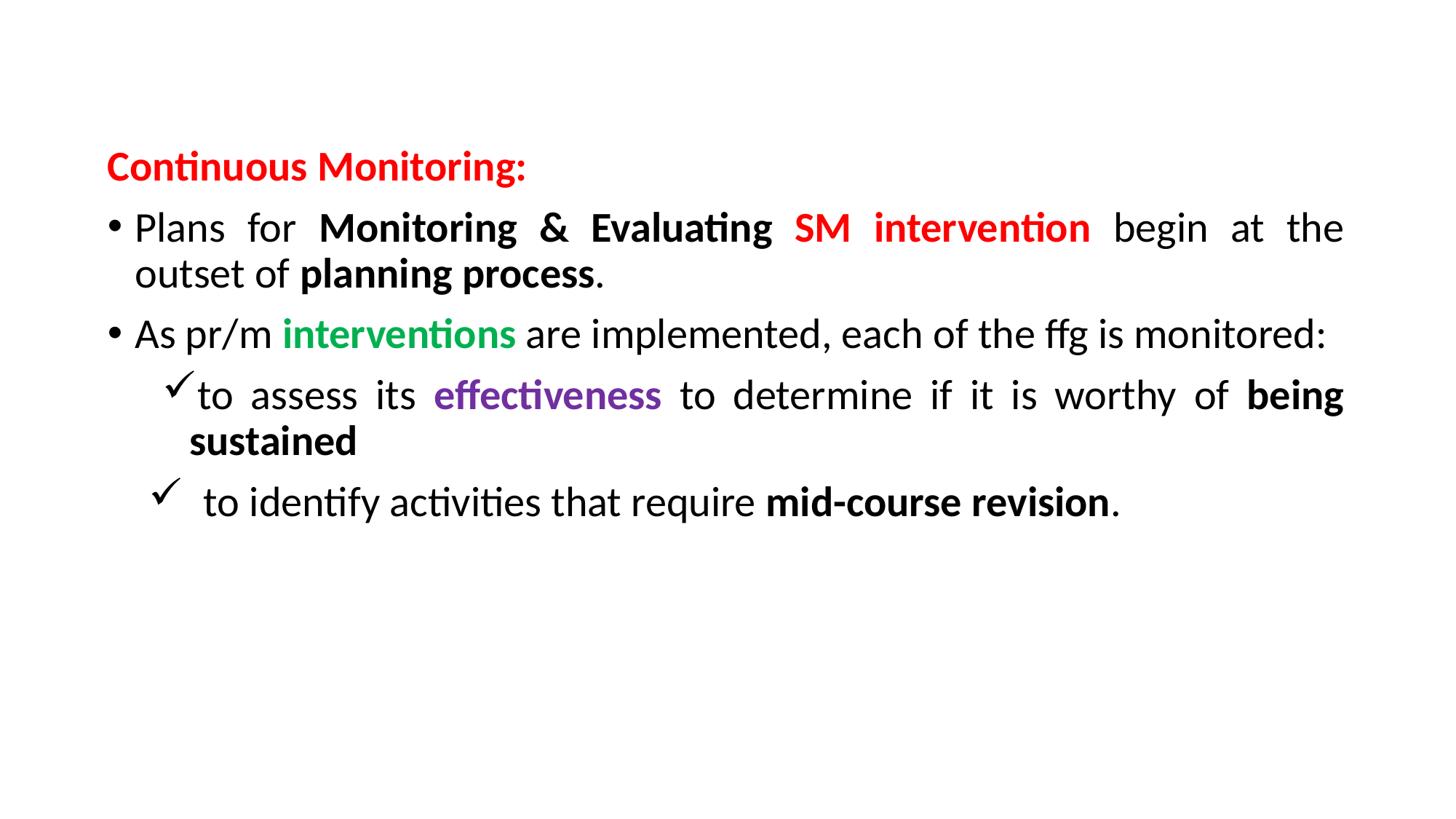

#
Continuous Monitoring:
Plans for Monitoring & Evaluating SM intervention begin at the outset of planning process.
As pr/m interventions are implemented, each of the ffg is monitored:
to assess its effectiveness to determine if it is worthy of being sustained
to identify activities that require mid-course revision.